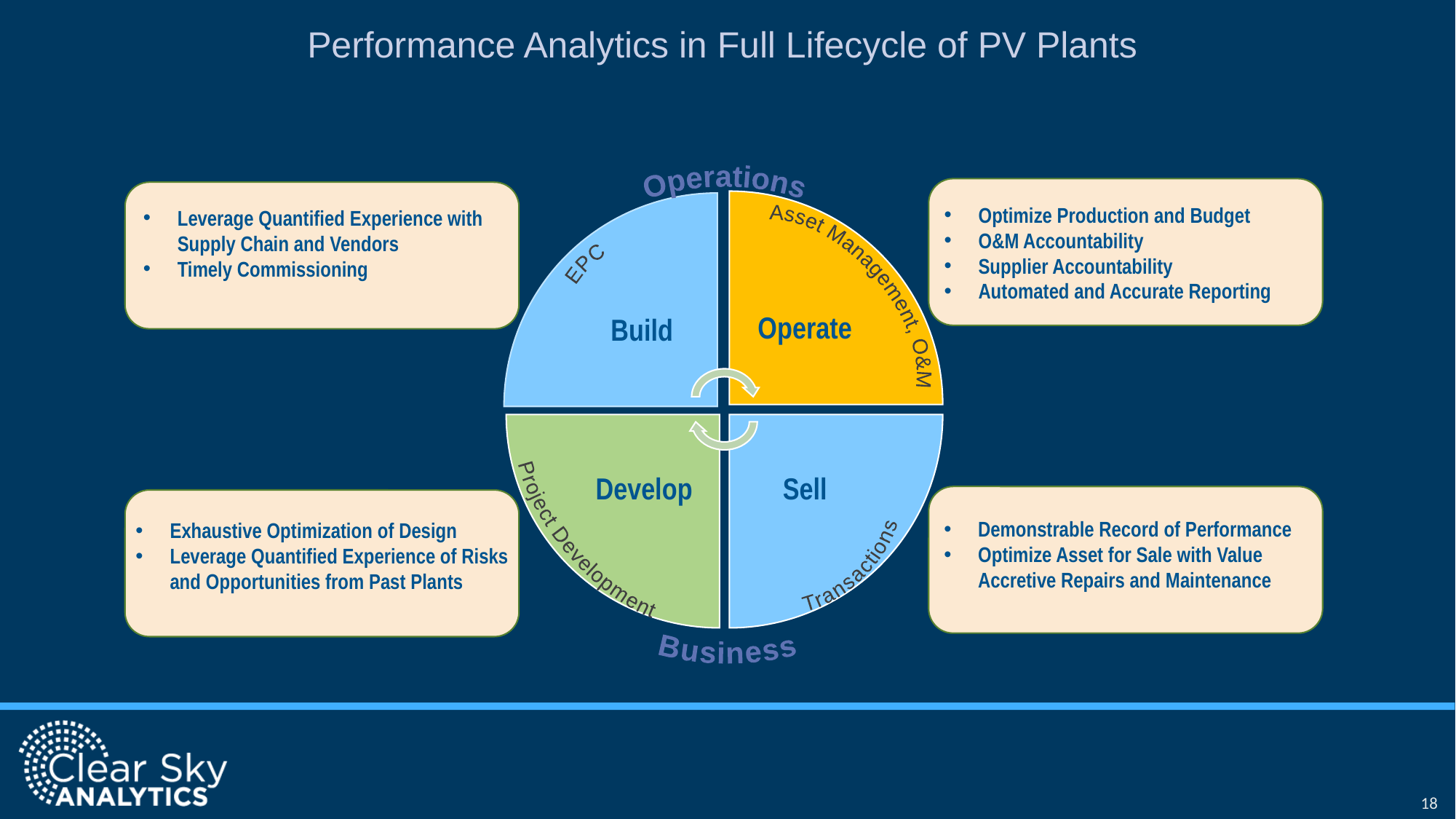

Performance Analytics in Full Lifecycle of PV Plants
Build
Operate
Sell
Develop

Operations

Optimize Production and Budget
O&M Accountability
Supplier Accountability
Automated and Accurate Reporting
Leverage Quantified Experience with Supply Chain and Vendors
Timely Commissioning

EPC
Asset Management, O&M
Project Development
Transactions

Business
Demonstrable Record of Performance
Optimize Asset for Sale with Value Accretive Repairs and Maintenance
Exhaustive Optimization of Design
Leverage Quantified Experience of Risks and Opportunities from Past Plants

18